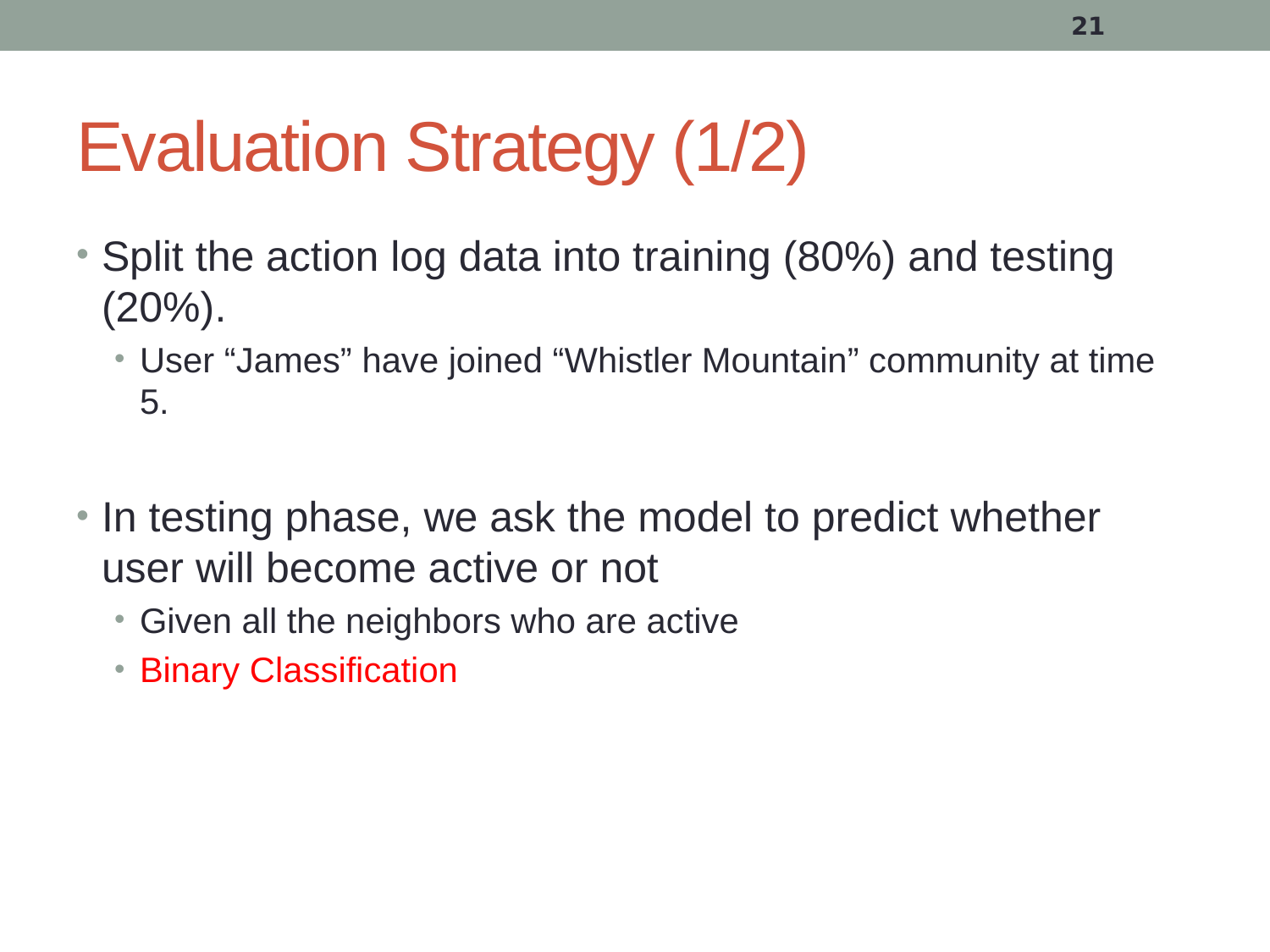

21
# Evaluation Strategy (1/2)
Split the action log data into training (80%) and testing (20%).
User “James” have joined “Whistler Mountain” community at time 5.

In testing phase, we ask the model to predict whether user will become active or not
Given all the neighbors who are active
Binary Classification